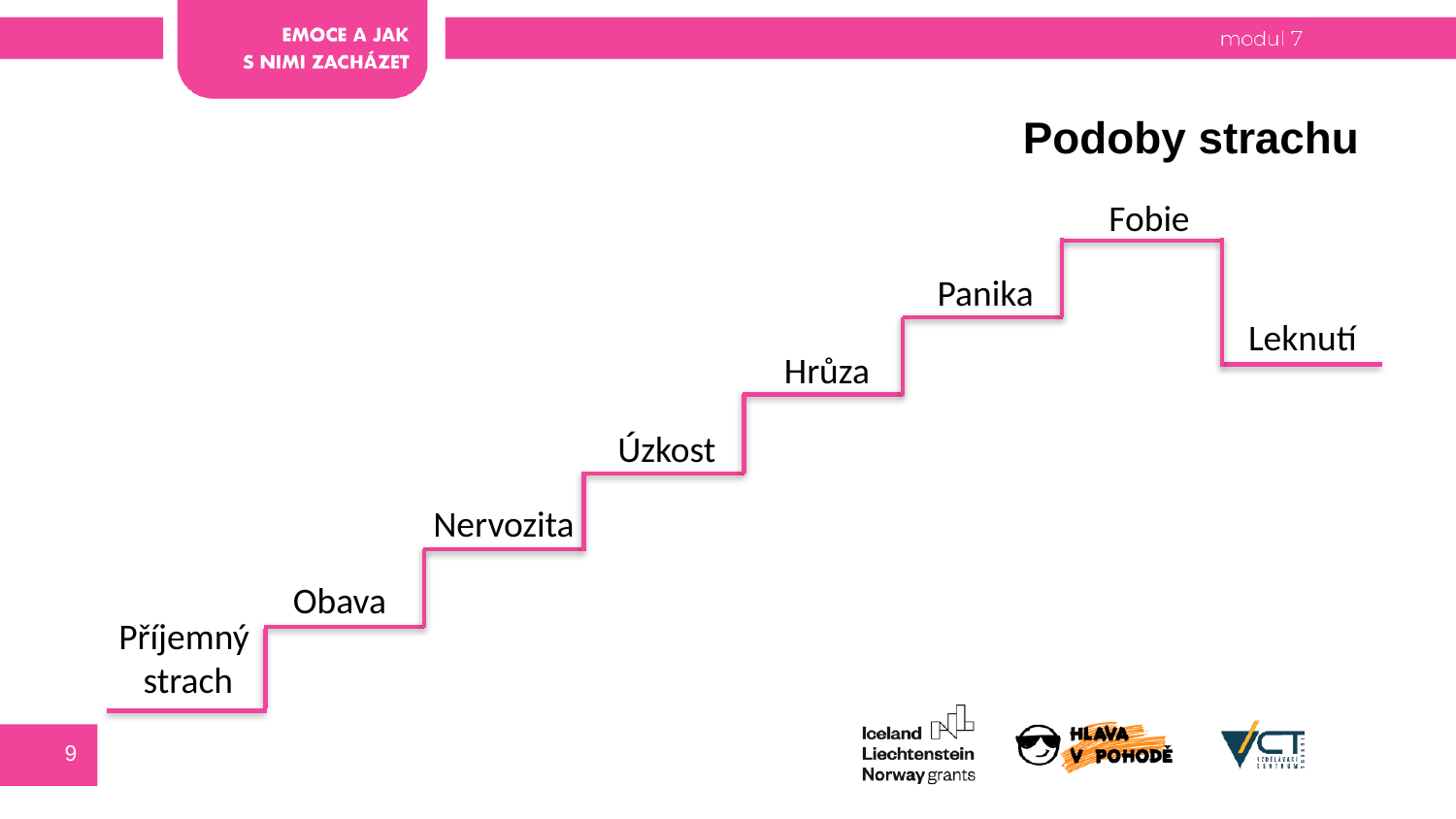

Podoby strachu
Fobie
Panika
Leknutí
Hrůza
Úzkost
Nervozita
Obava
Příjemný
 strach

9